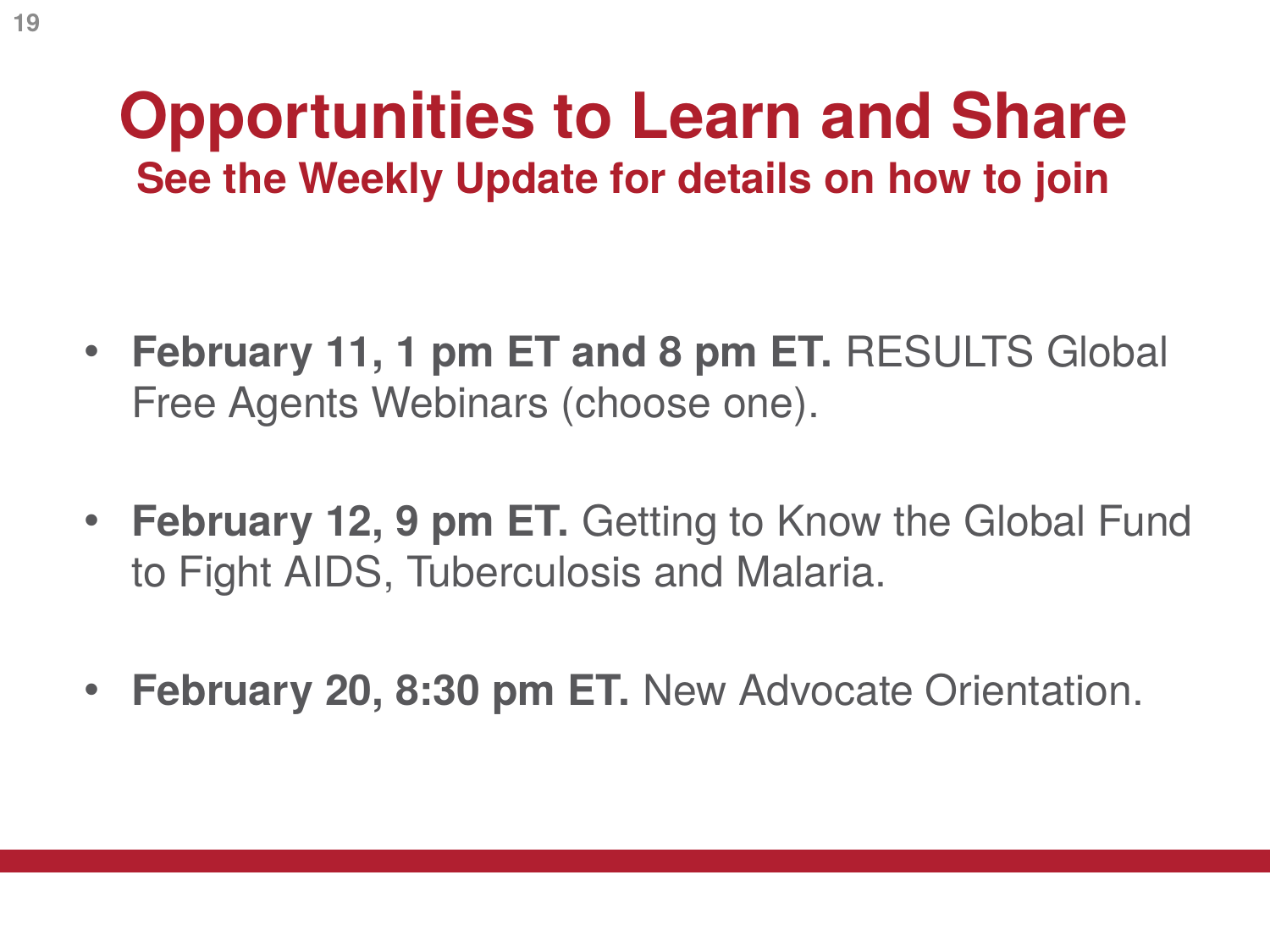

19

# Opportunities to Learn and Share See the Weekly Update for details on how to join

February 11, 1 pm ET and 8 pm ET. RESULTS Global Free Agents Webinars (choose one).

February 12, 9 pm ET. Getting to Know the Global Fund to Fight AIDS, Tuberculosis and Malaria.

February 20, 8:30 pm ET. New Advocate Orientation.